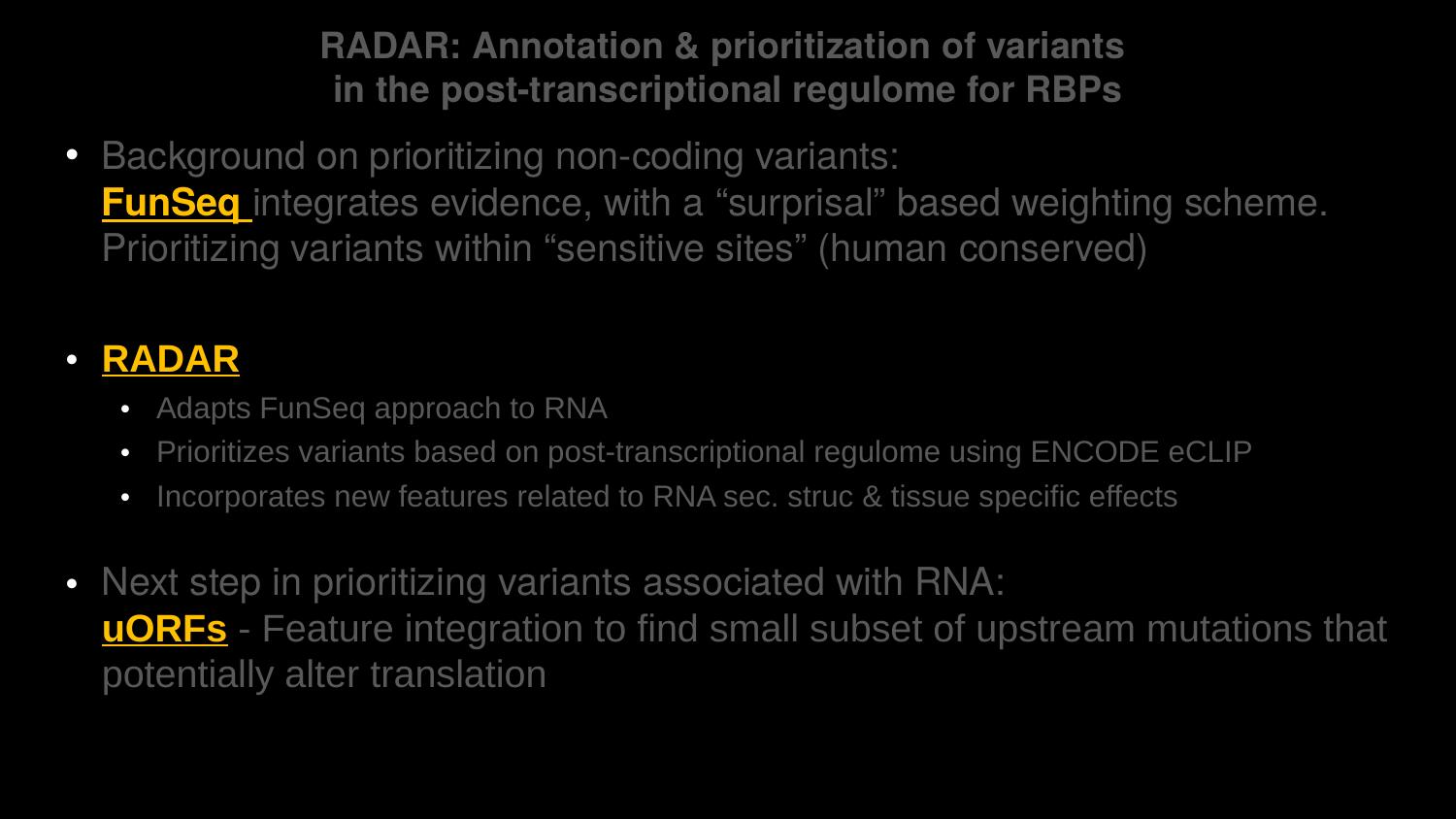

# RADAR: Annotation & prioritization of variants in the post-transcriptional regulome for RBPs
Background on prioritizing non-coding variants:
FunSeq integrates evidence, with a “surprisal” based weighting scheme. Prioritizing variants within “sensitive sites” (human conserved)

RADAR
Adapts FunSeq approach to RNA
Prioritizes variants based on post-transcriptional regulome using ENCODE eCLIP
Incorporates new features related to RNA sec. struc & tissue specific effects
Next step in prioritizing variants associated with RNA:
uORFs - Feature integration to find small subset of upstream mutations that potentially alter translation